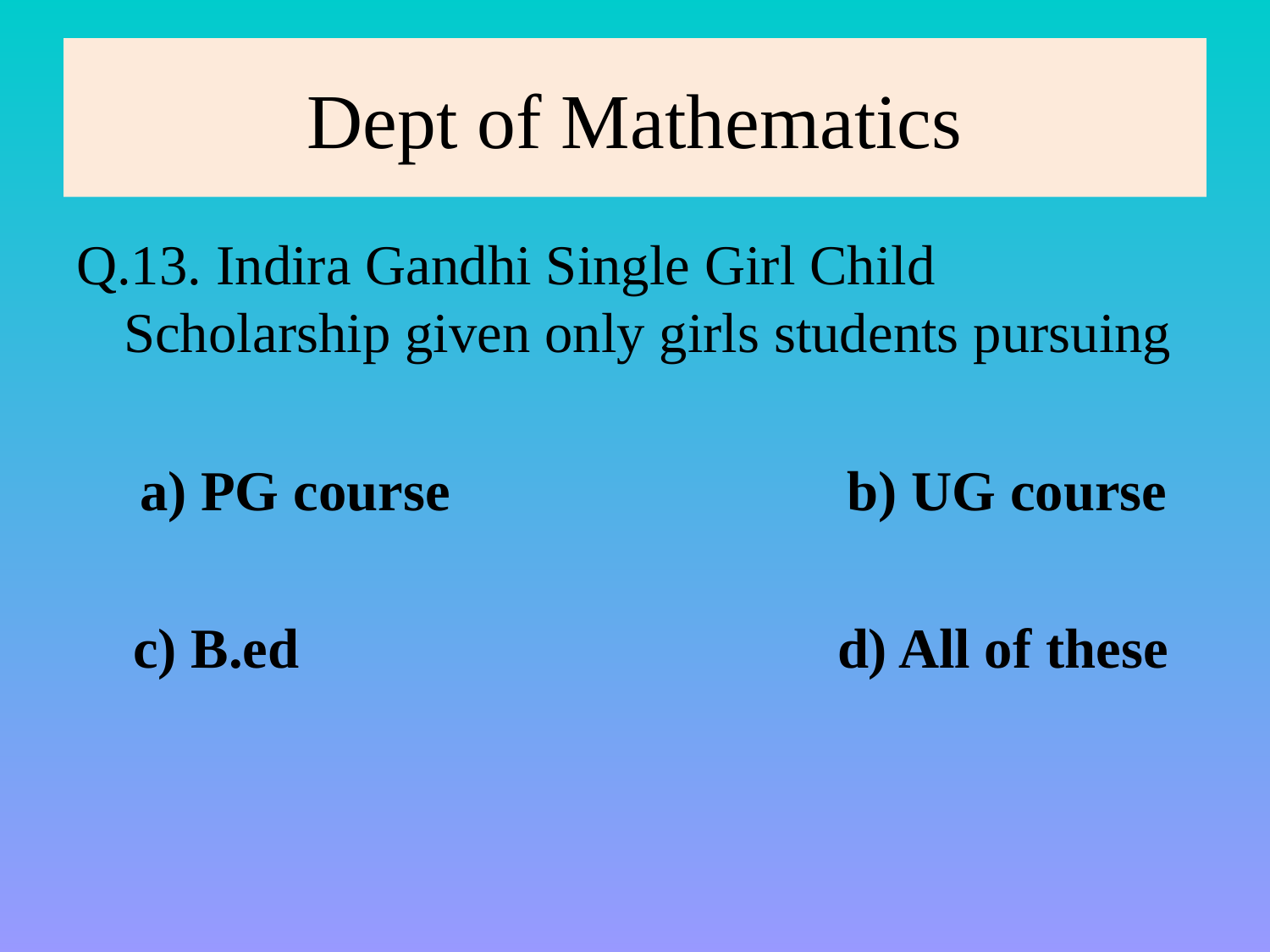

# Dept of Mathematics
Q.13. Indira Gandhi Single Girl Child Scholarship given only girls students pursuing

     a) PG course                            b) UG course

    c) B.ed                                      d) All of these